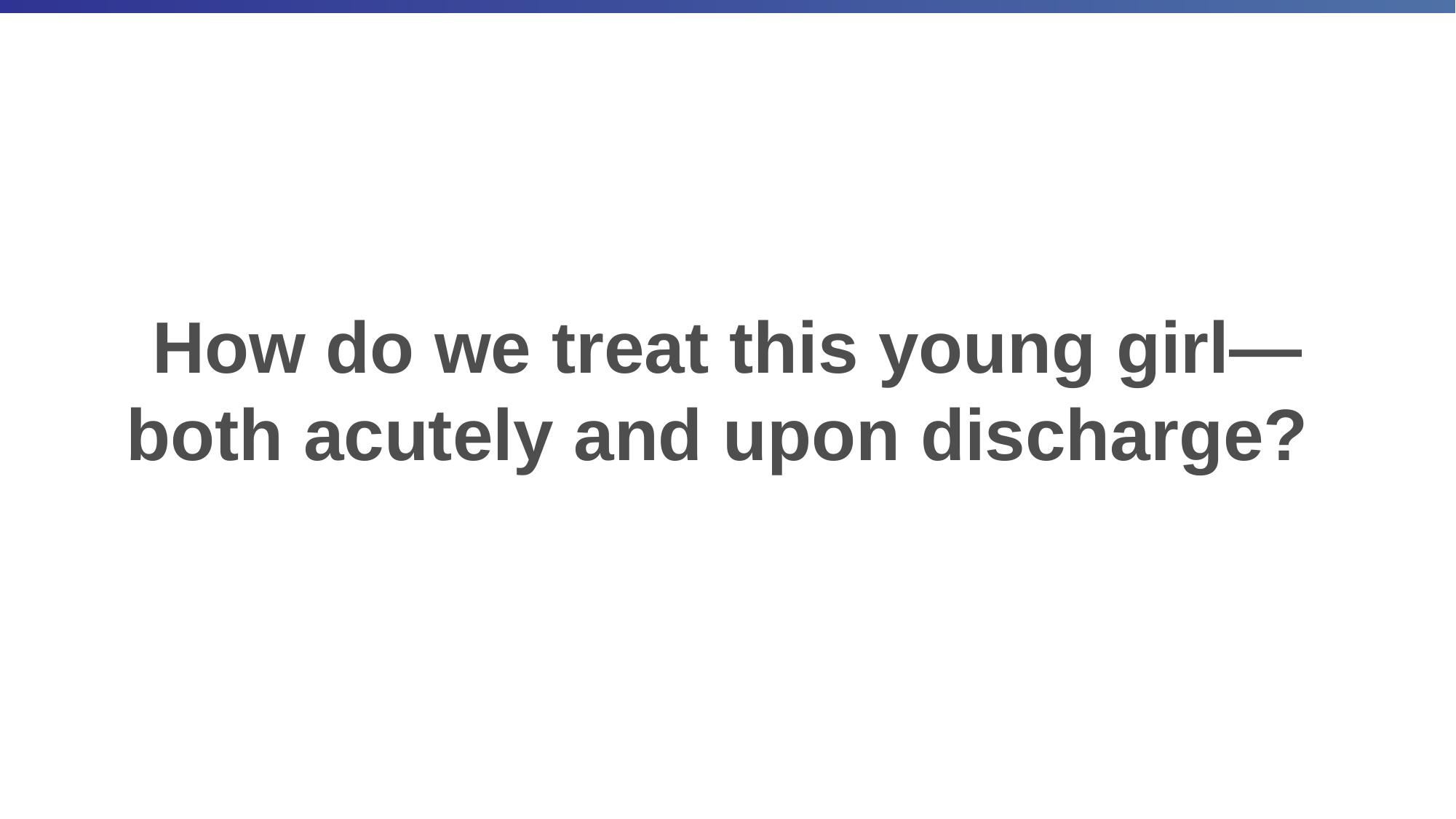

# How do we treat this young girl—both acutely and upon discharge?